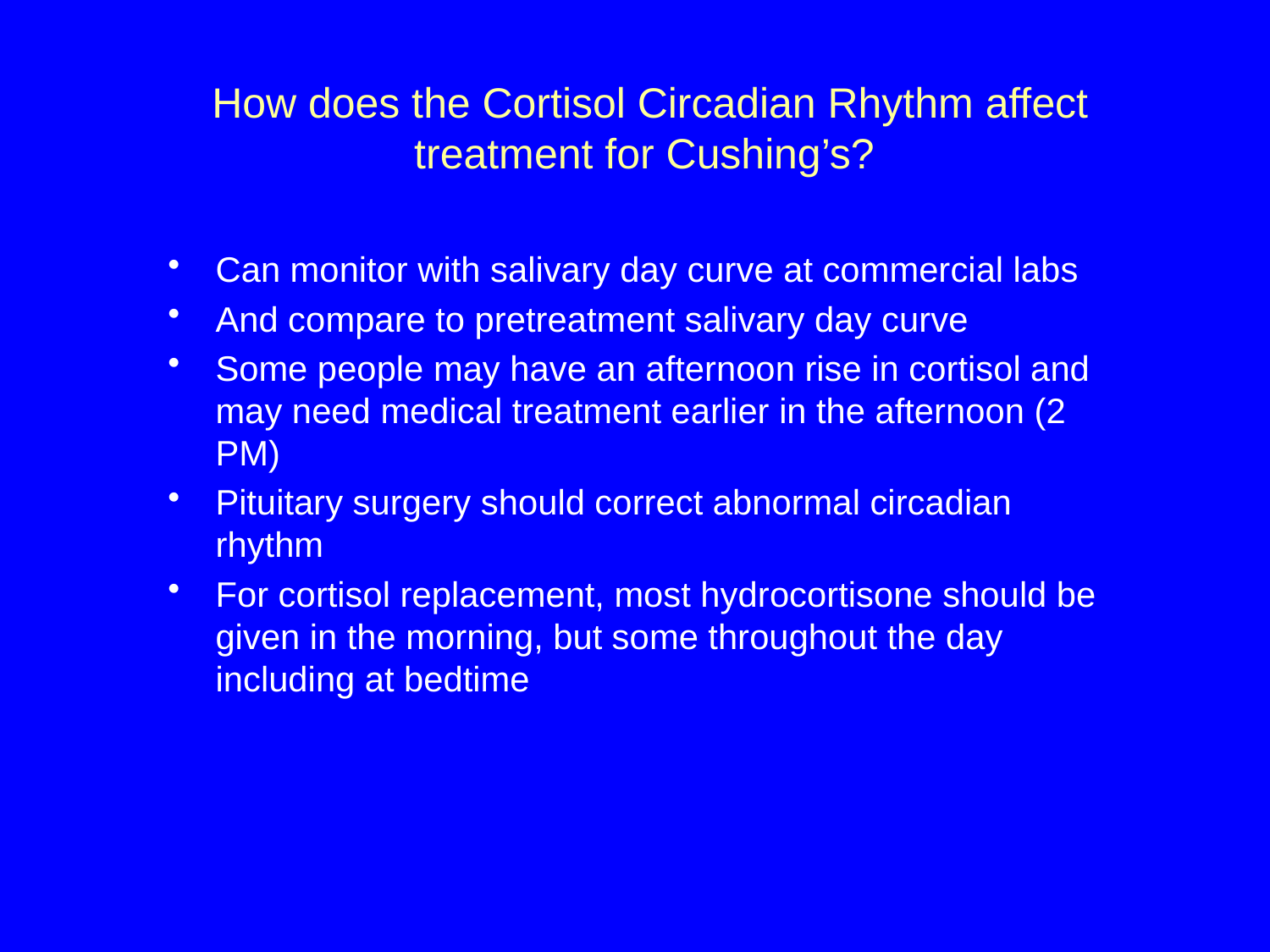

# How does the Cortisol Circadian Rhythm affect treatment for Cushing’s?
Can monitor with salivary day curve at commercial labs
And compare to pretreatment salivary day curve
Some people may have an afternoon rise in cortisol and may need medical treatment earlier in the afternoon (2 PM)
Pituitary surgery should correct abnormal circadian rhythm
For cortisol replacement, most hydrocortisone should be given in the morning, but some throughout the day including at bedtime